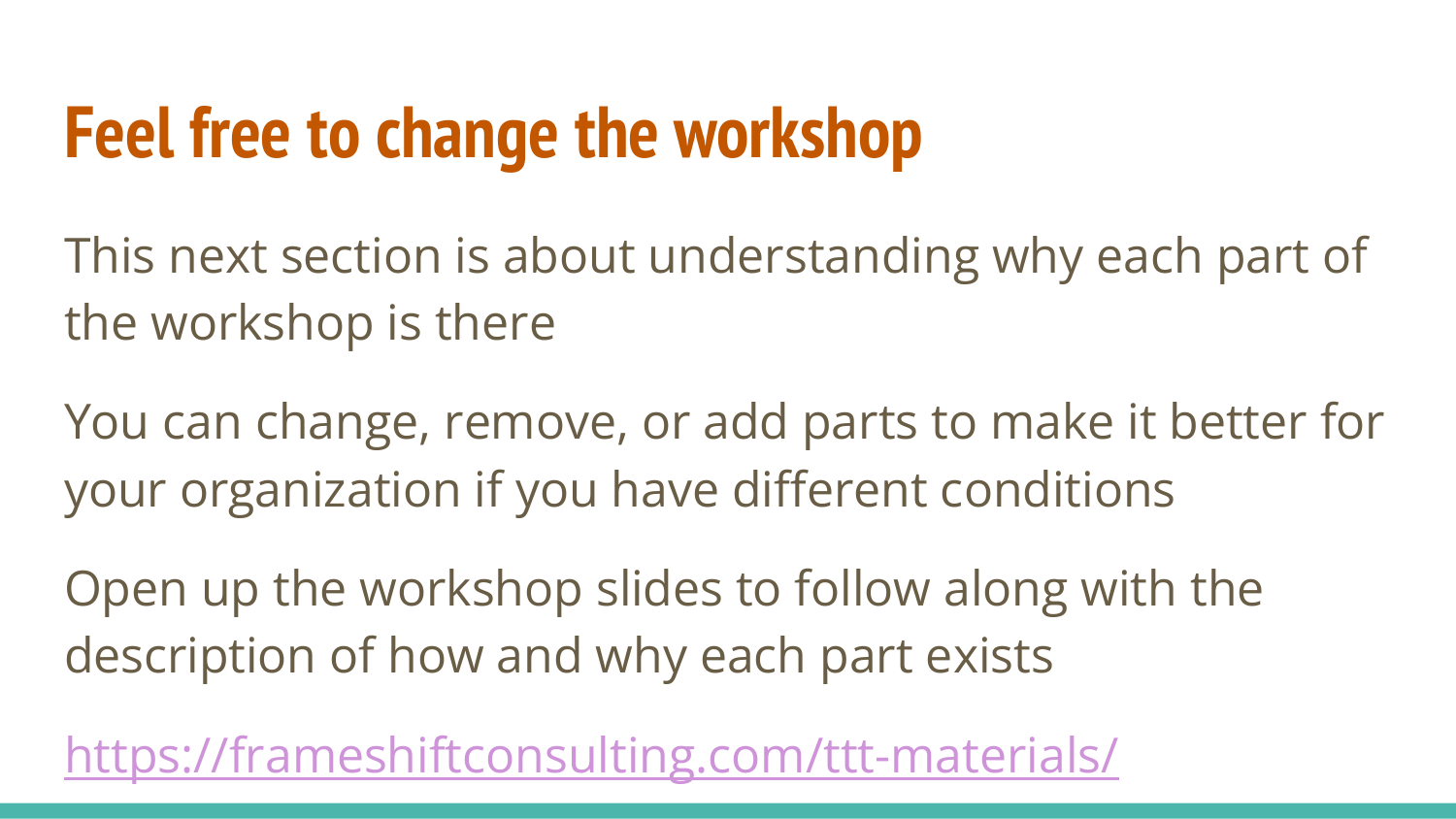

# Feel free to change the workshop
This next section is about understanding why each part of the workshop is there
You can change, remove, or add parts to make it better for your organization if you have different conditions
Open up the workshop slides to follow along with the description of how and why each part exists
https://frameshiftconsulting.com/ttt-materials/